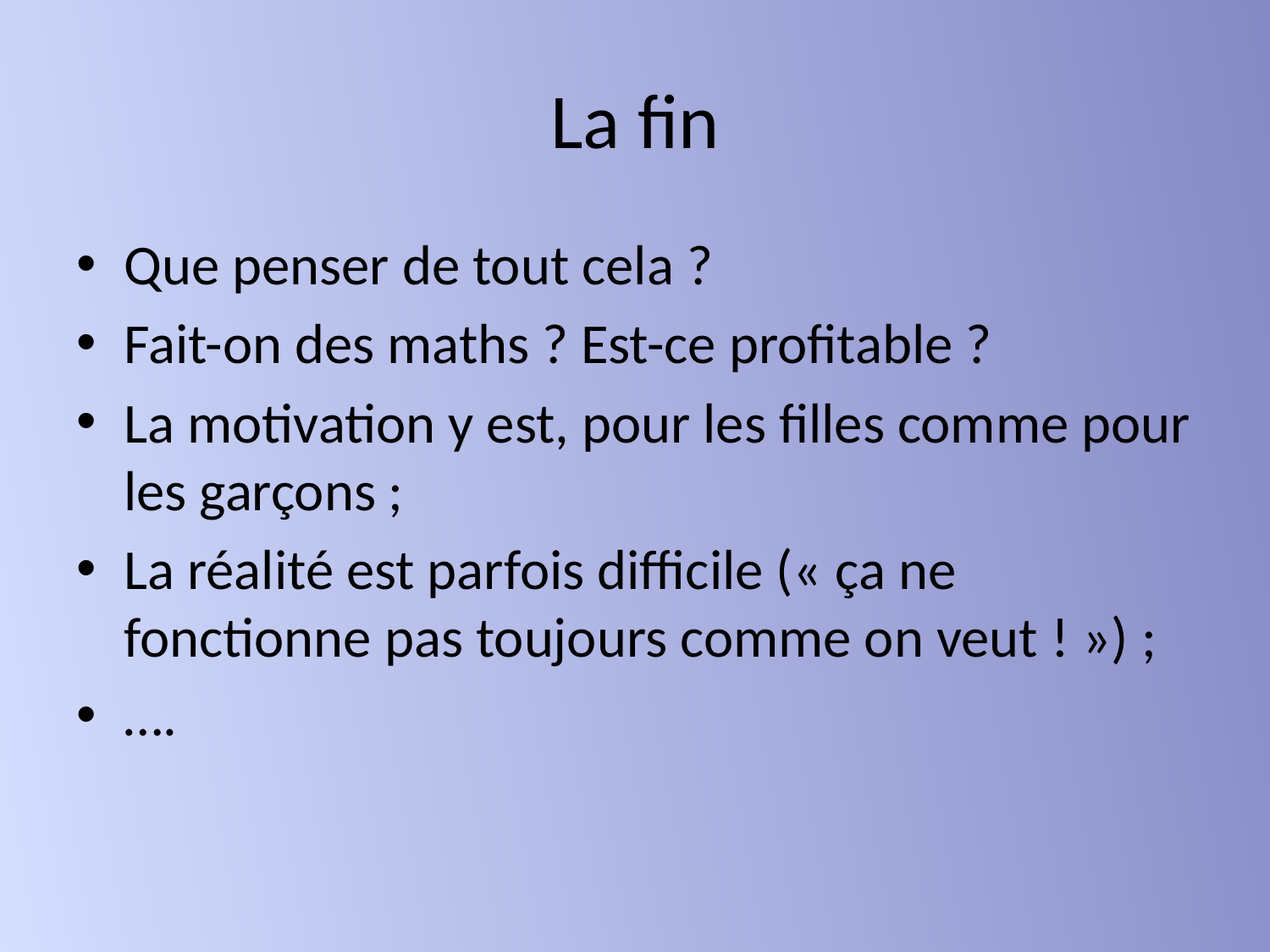

# La fin
Que penser de tout cela ?
Fait-on des maths ? Est-ce profitable ?
La motivation y est, pour les filles comme pour les garçons ;
La réalité est parfois difficile (« ça ne fonctionne pas toujours comme on veut ! ») ;
….